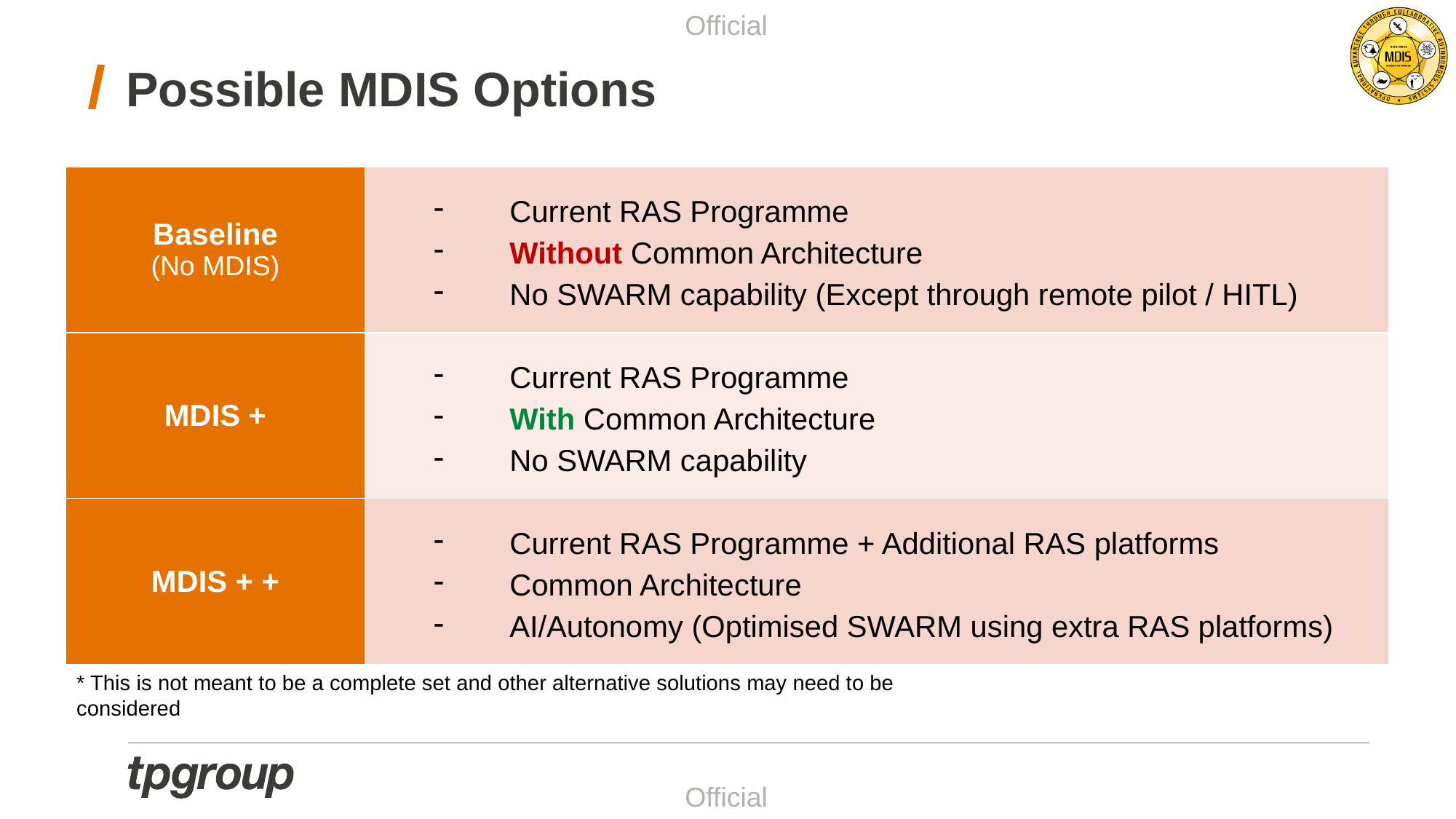

# Possible MDIS Options
| Baseline (No MDIS) | Current RAS Programme Without Common Architecture No SWARM capability (Except through remote pilot / HITL) |
| --- | --- |
| MDIS + | Current RAS Programme With Common Architecture No SWARM capability |
| MDIS + + | Current RAS Programme + Additional RAS platforms Common Architecture AI/Autonomy (Optimised SWARM using extra RAS platforms) |
* This is not meant to be a complete set and other alternative solutions may need to be considered